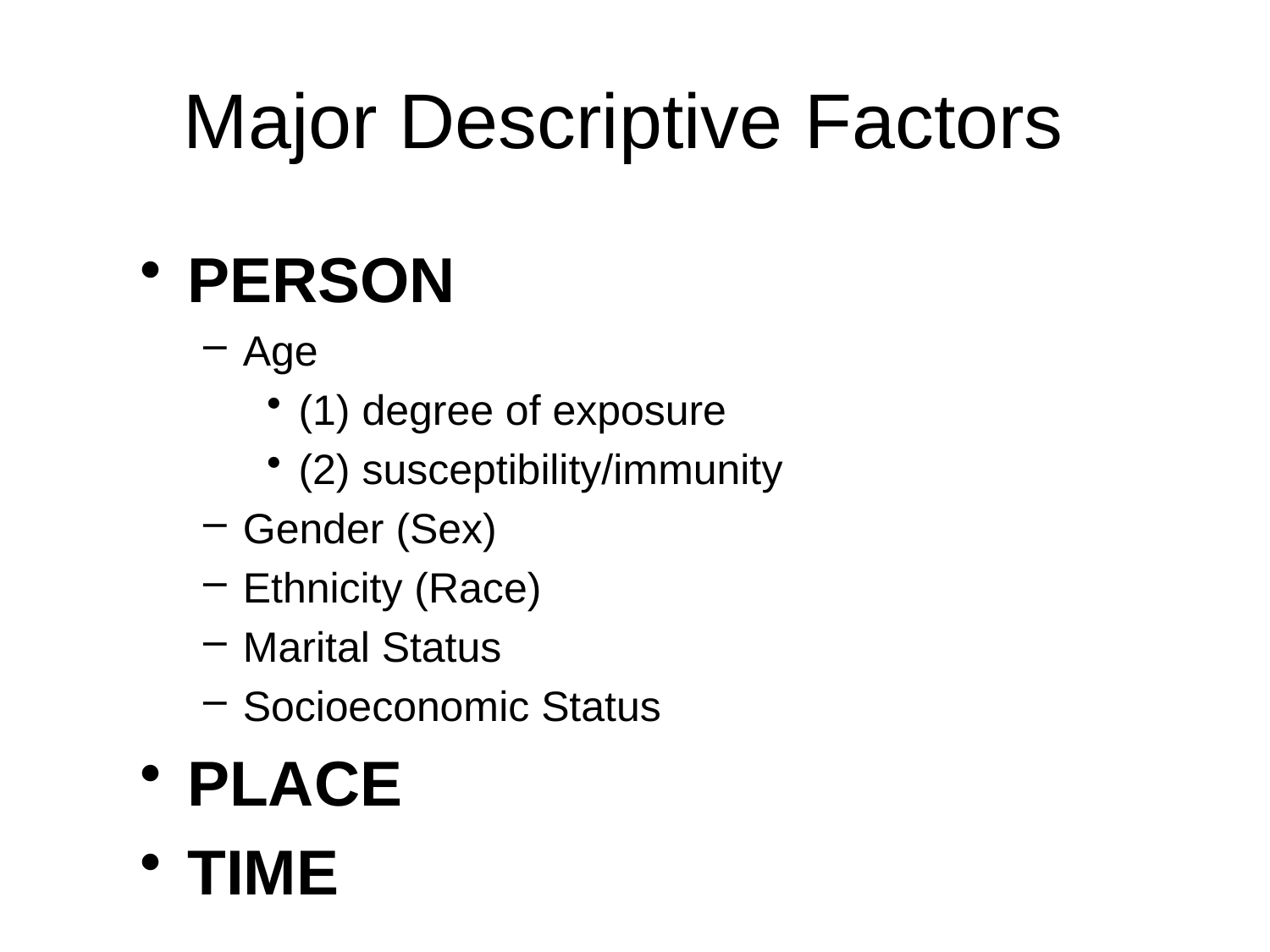

# Major Descriptive Factors
PERSON
Age
(1) degree of exposure
(2) susceptibility/immunity
Gender (Sex)
Ethnicity (Race)
Marital Status
Socioeconomic Status
PLACE
TIME